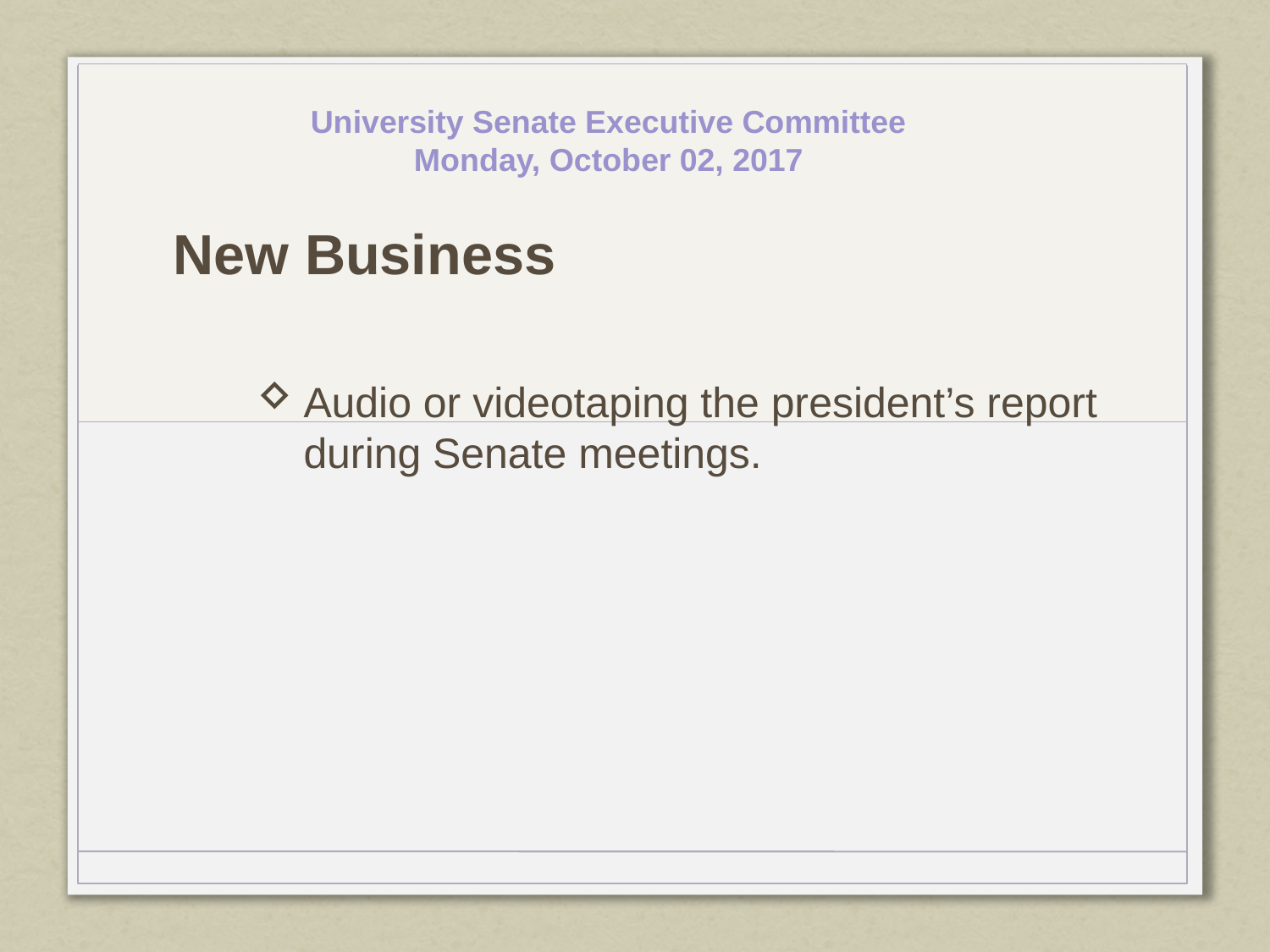

University Senate Executive Committee
Monday, October 02, 2017
New Business

Audio or videotaping the president’s report during Senate meetings.